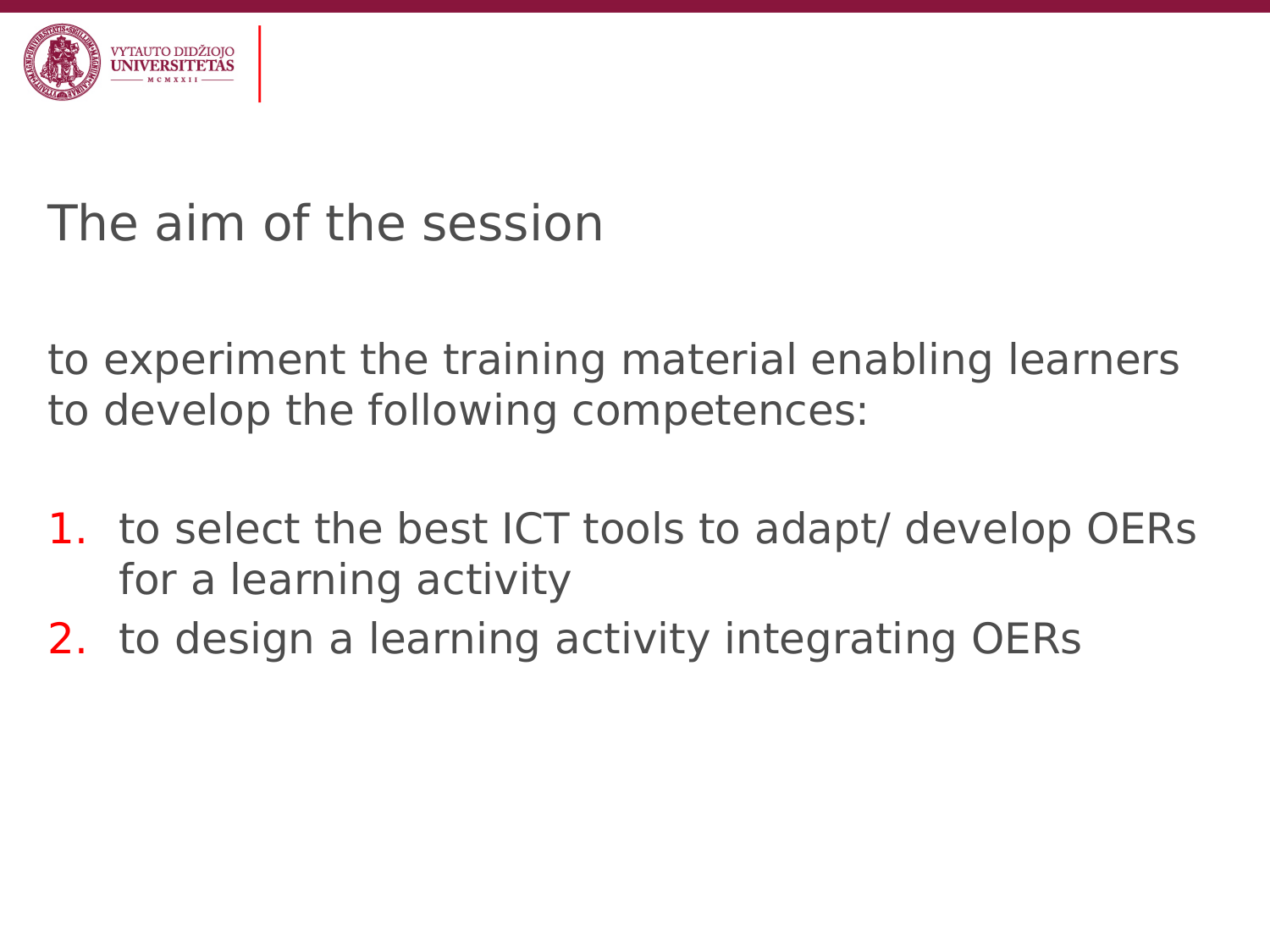

# The aim of the session
to experiment the training material enabling learners to develop the following competences:

to select the best ICT tools to adapt/ develop OERs for a learning activity
to design a learning activity integrating OERs